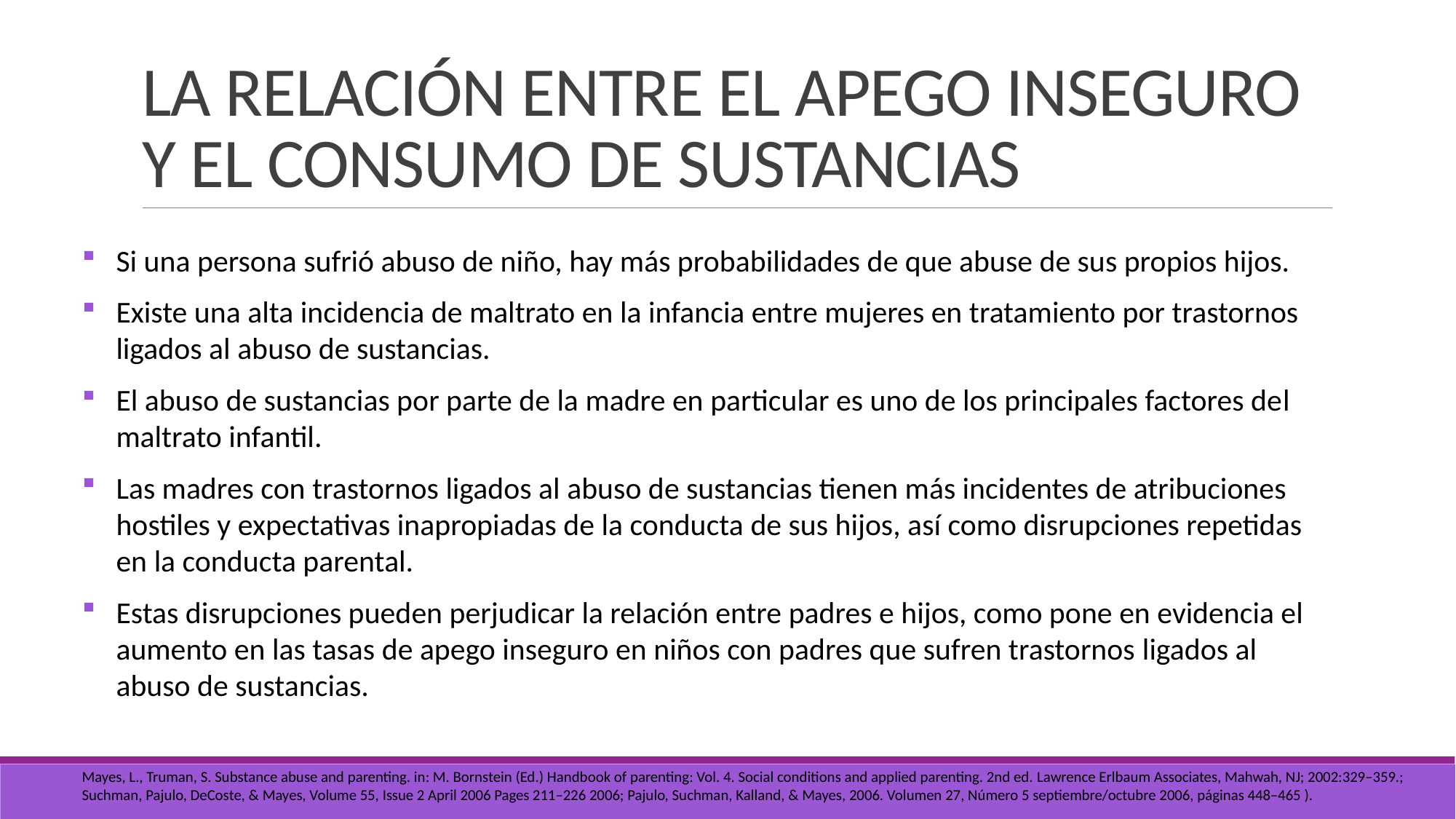

# LA RELACIÓN ENTRE EL APEGO INSEGURO Y EL CONSUMO DE SUSTANCIAS
Si una persona sufrió abuso de niño, hay más probabilidades de que abuse de sus propios hijos.
Existe una alta incidencia de maltrato en la infancia entre mujeres en tratamiento por trastornos ligados al abuso de sustancias.
El abuso de sustancias por parte de la madre en particular es uno de los principales factores del maltrato infantil.
Las madres con trastornos ligados al abuso de sustancias tienen más incidentes de atribuciones hostiles y expectativas inapropiadas de la conducta de sus hijos, así como disrupciones repetidas en la conducta parental.
Estas disrupciones pueden perjudicar la relación entre padres e hijos, como pone en evidencia el aumento en las tasas de apego inseguro en niños con padres que sufren trastornos ligados al abuso de sustancias.

Mayes, L., Truman, S. Substance abuse and parenting. in: M. Bornstein (Ed.) Handbook of parenting: Vol. 4. Social conditions and applied parenting. 2nd ed. Lawrence Erlbaum Associates, Mahwah, NJ; 2002:329–359.; Suchman, Pajulo, DeCoste, & Mayes, Volume 55, Issue 2 April 2006 Pages 211–226 2006; Pajulo, Suchman, Kalland, & Mayes, 2006. Volumen 27, Número 5 septiembre/octubre 2006, páginas 448–465 ).